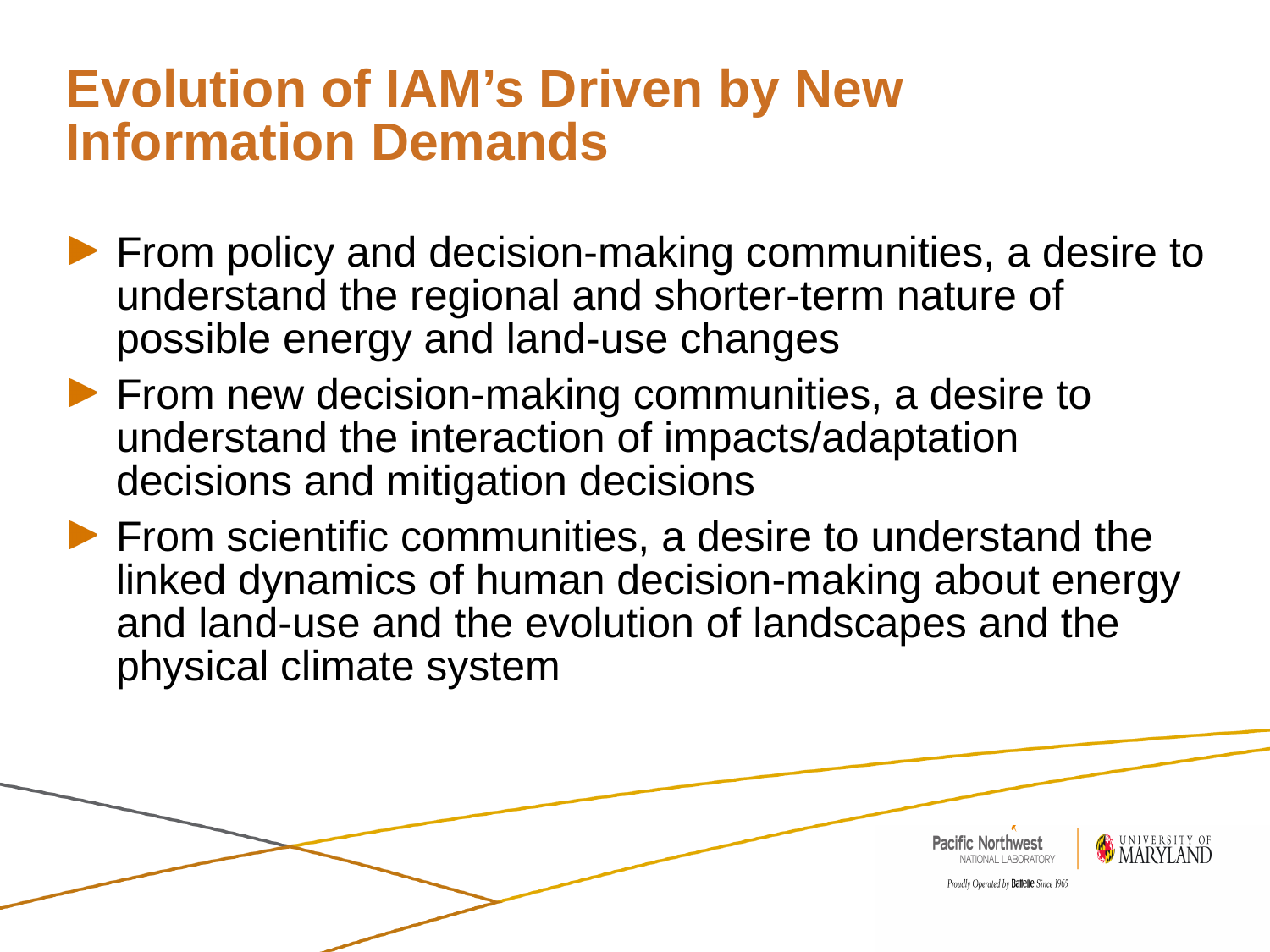

# Evolution of IAM’s Driven by New Information Demands
From policy and decision-making communities, a desire to understand the regional and shorter-term nature of possible energy and land-use changes
From new decision-making communities, a desire to understand the interaction of impacts/adaptation decisions and mitigation decisions
From scientific communities, a desire to understand the linked dynamics of human decision-making about energy and land-use and the evolution of landscapes and the physical climate system